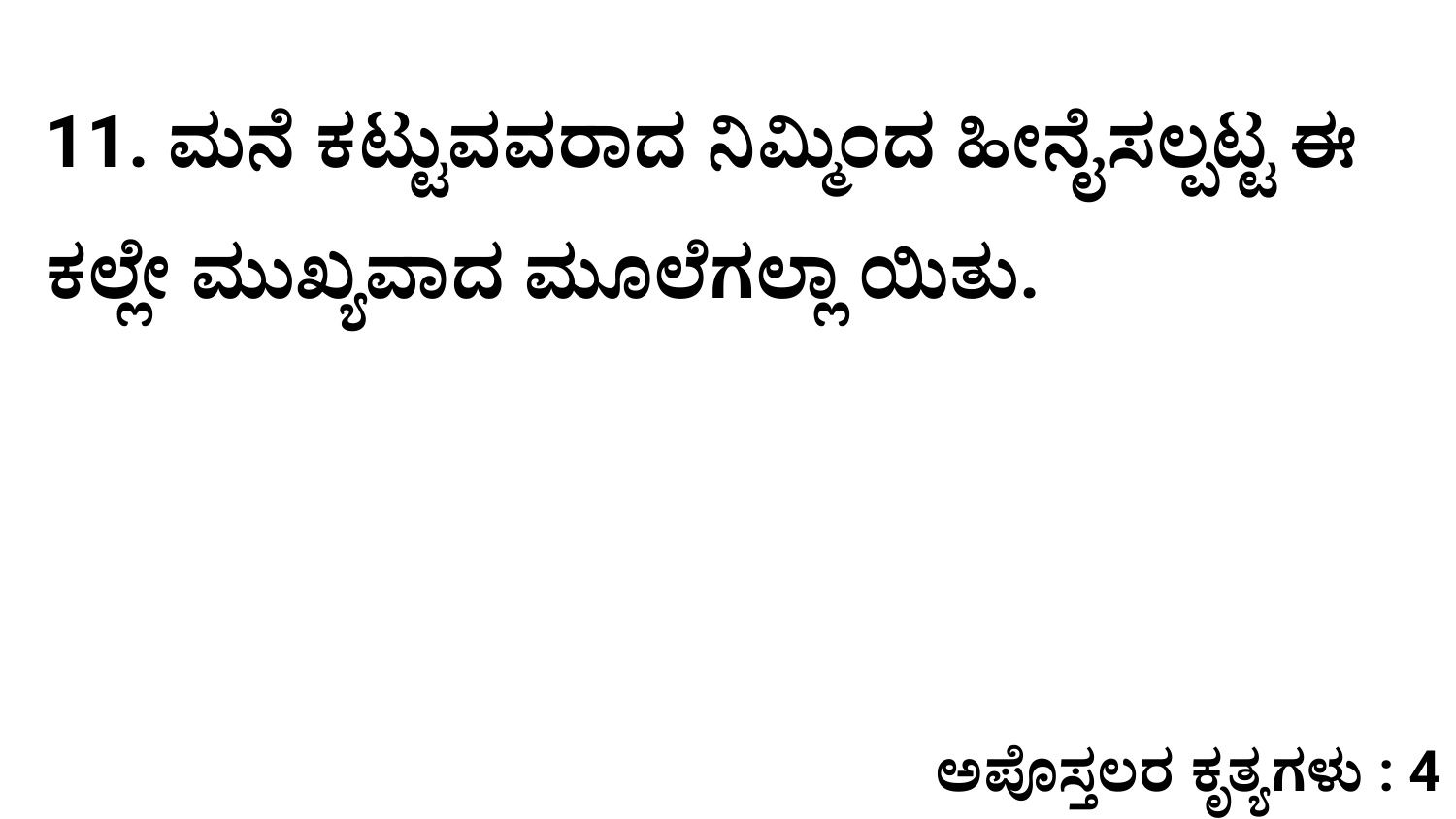

11. ಮನೆ ಕಟ್ಟುವವರಾದ ನಿಮ್ಮಿಂದ ಹೀನೈಸಲ್ಪಟ್ಟ ಈ ಕಲ್ಲೇ ಮುಖ್ಯವಾದ ಮೂಲೆಗಲ್ಲಾ ಯಿತು.
ಅಪೊಸ್ತಲರ ಕೃತ್ಯಗಳು : 4